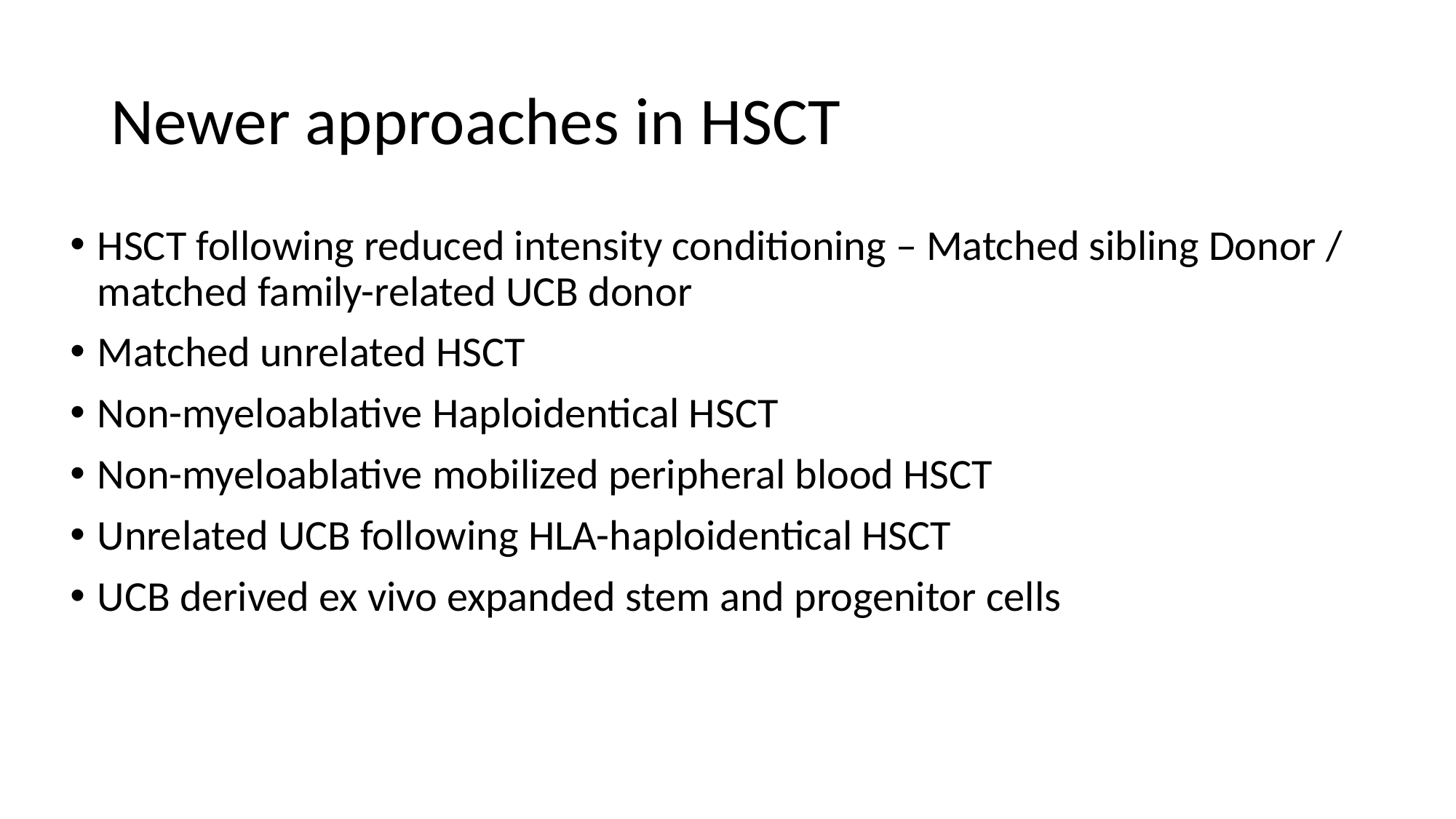

# Newer approaches in HSCT
HSCT following reduced intensity conditioning – Matched sibling Donor / matched family-related UCB donor
Matched unrelated HSCT
Non-myeloablative Haploidentical HSCT
Non-myeloablative mobilized peripheral blood HSCT
Unrelated UCB following HLA-haploidentical HSCT
UCB derived ex vivo expanded stem and progenitor cells